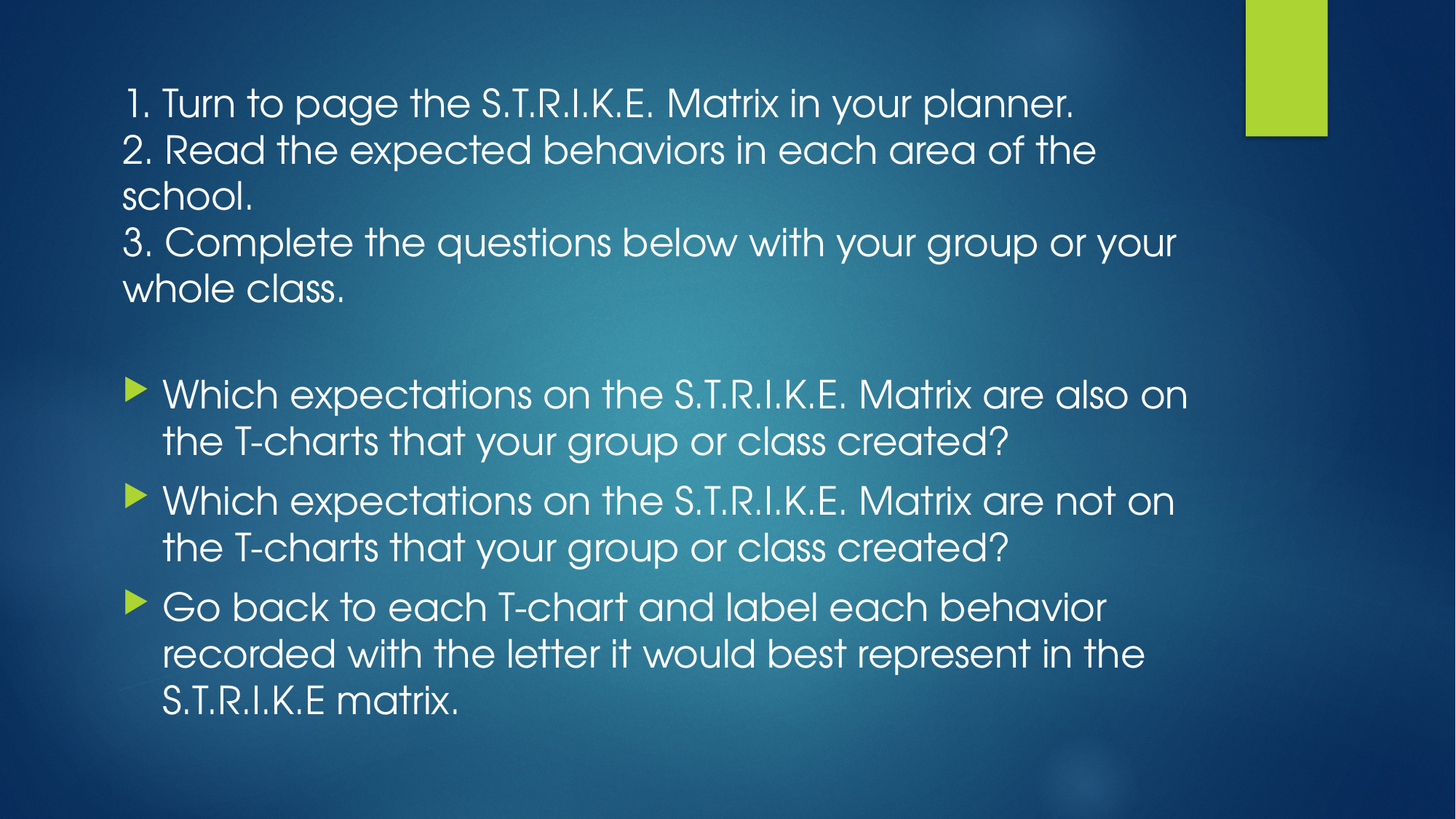

1. Turn to page the S.T.R.I.K.E. Matrix in your planner.
2. Read the expected behaviors in each area of the school.
3. Complete the questions below with your group or your whole class.
Which expectations on the S.T.R.I.K.E. Matrix are also on the T-charts that your group or class created?
Which expectations on the S.T.R.I.K.E. Matrix are not on the T-charts that your group or class created?
Go back to each T-chart and label each behavior recorded with the letter it would best represent in the S.T.R.I.K.E matrix.